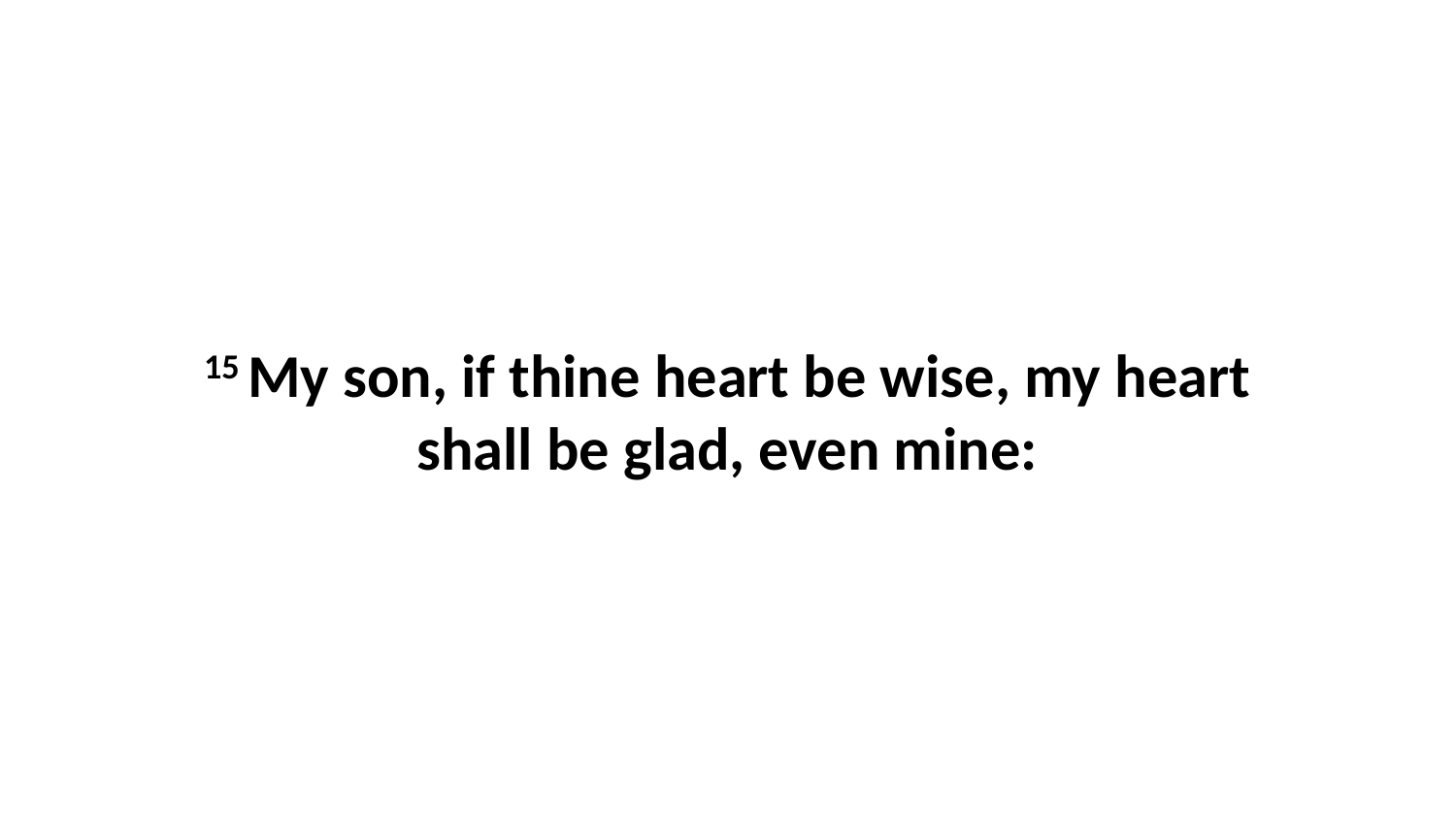

15 My son, if thine heart be wise, my heart shall be glad, even mine: